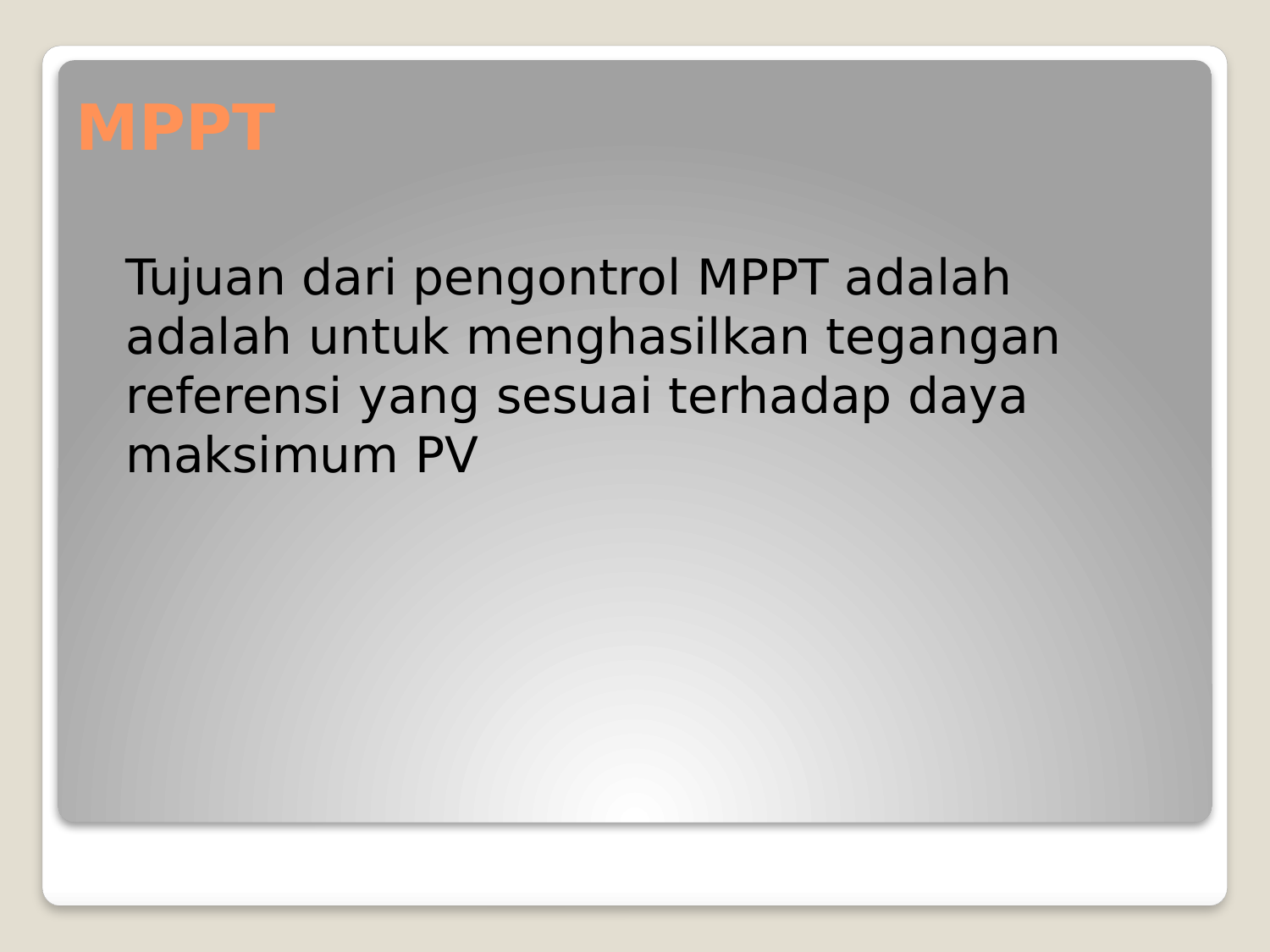

# MPPT
	Tujuan dari pengontrol MPPT adalah adalah untuk menghasilkan tegangan referensi yang sesuai terhadap daya maksimum PV